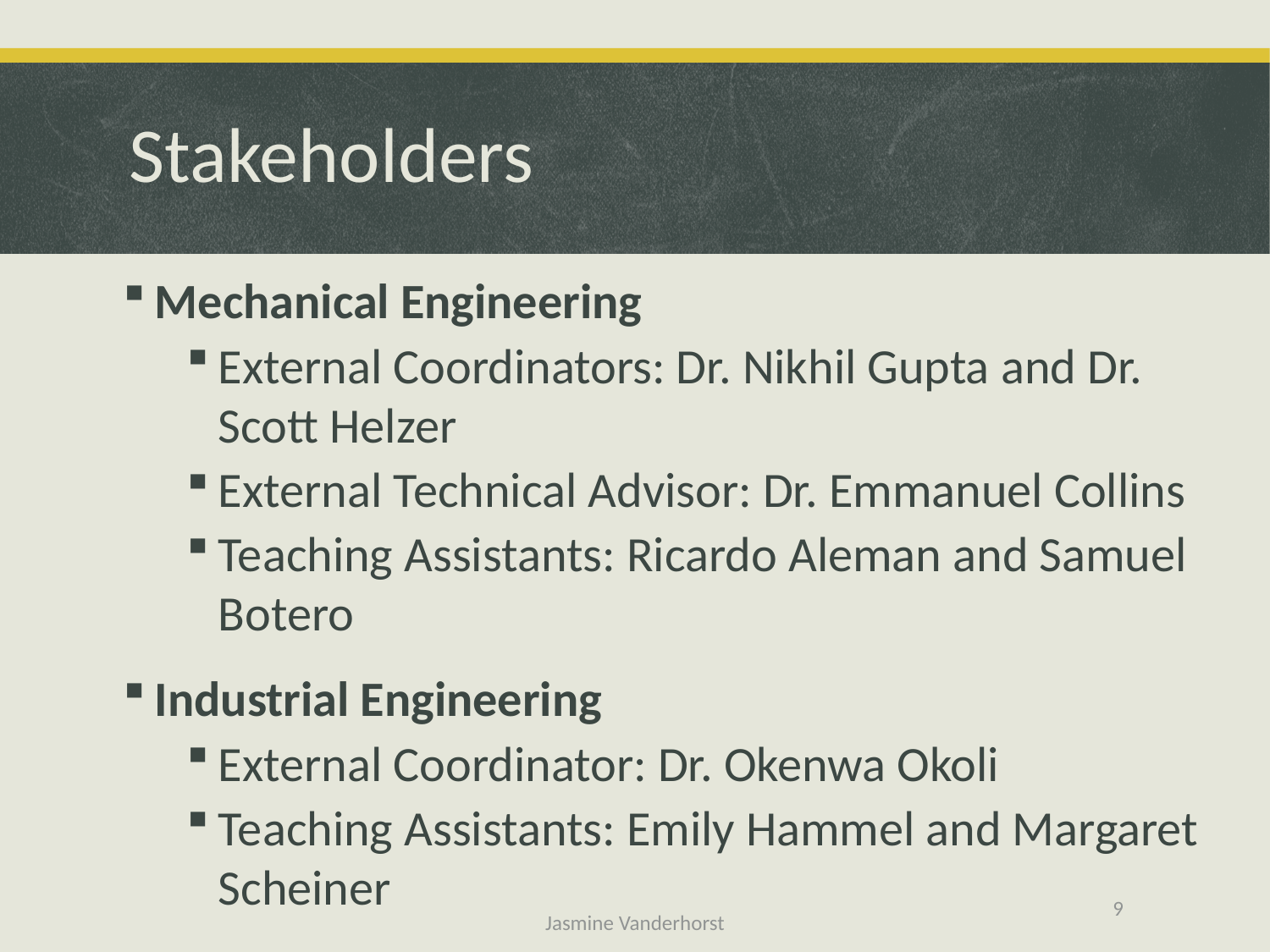

# Stakeholders
Mechanical Engineering
External Coordinators: Dr. Nikhil Gupta and Dr. Scott Helzer
External Technical Advisor: Dr. Emmanuel Collins
Teaching Assistants: Ricardo Aleman and Samuel Botero
Industrial Engineering
External Coordinator: Dr. Okenwa Okoli
Teaching Assistants: Emily Hammel and Margaret Scheiner
9
Jasmine Vanderhorst